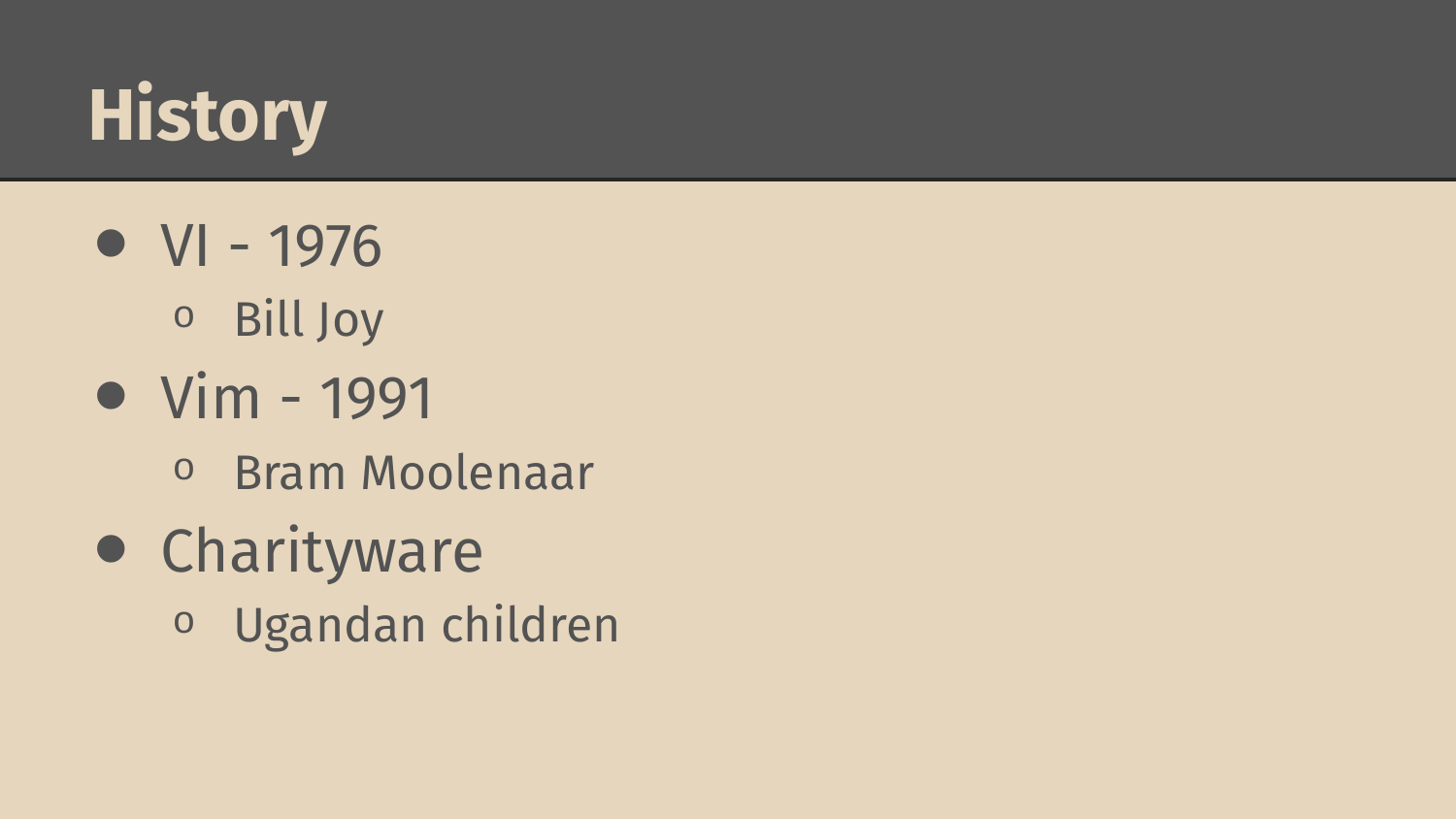

# History
VI - 1976
Bill Joy
Vim - 1991
Bram Moolenaar
Charityware
Ugandan children